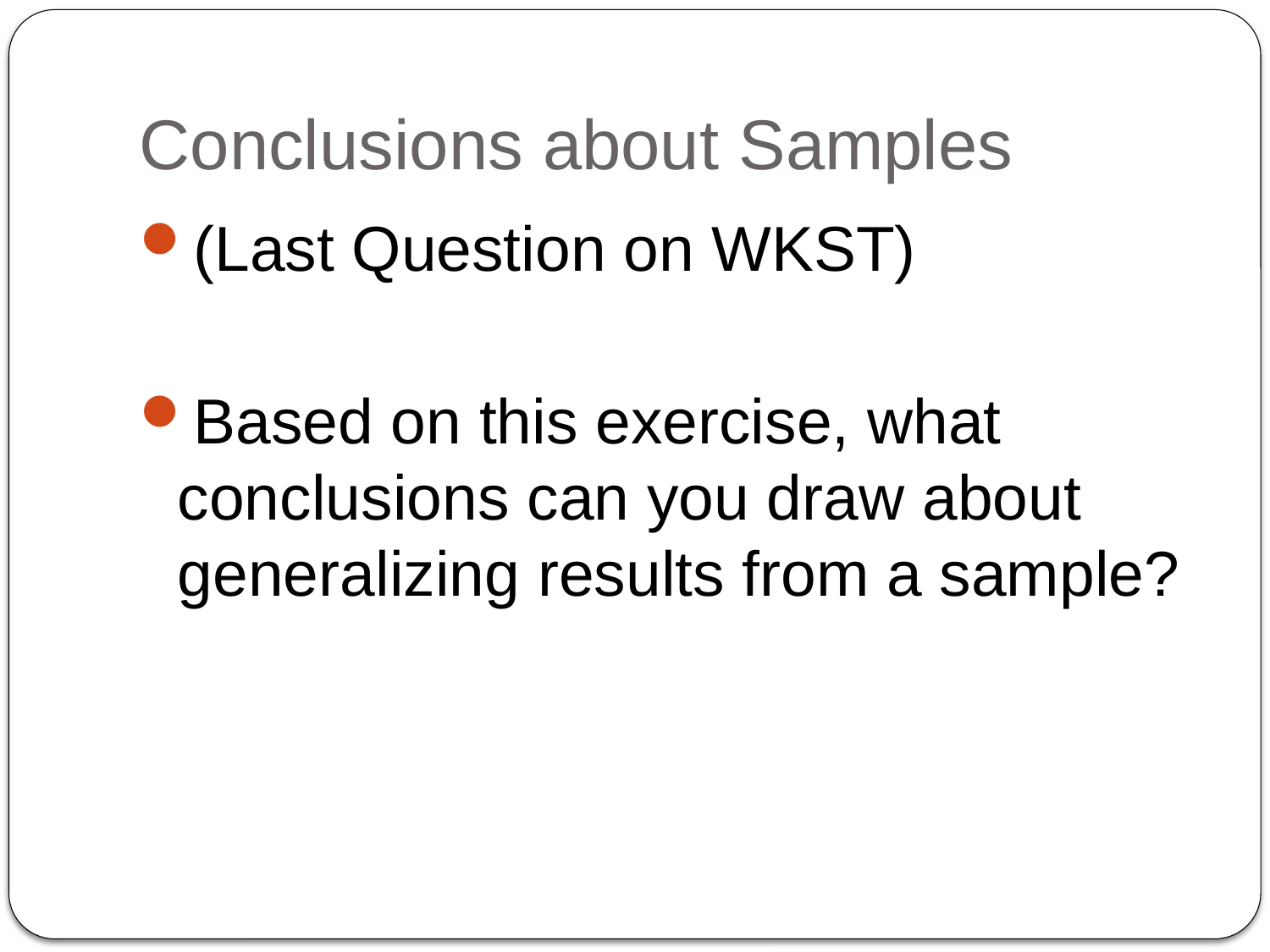

# Conclusions about Samples
(Last Question on WKST)

Based on this exercise, what conclusions can you draw about generalizing results from a sample?